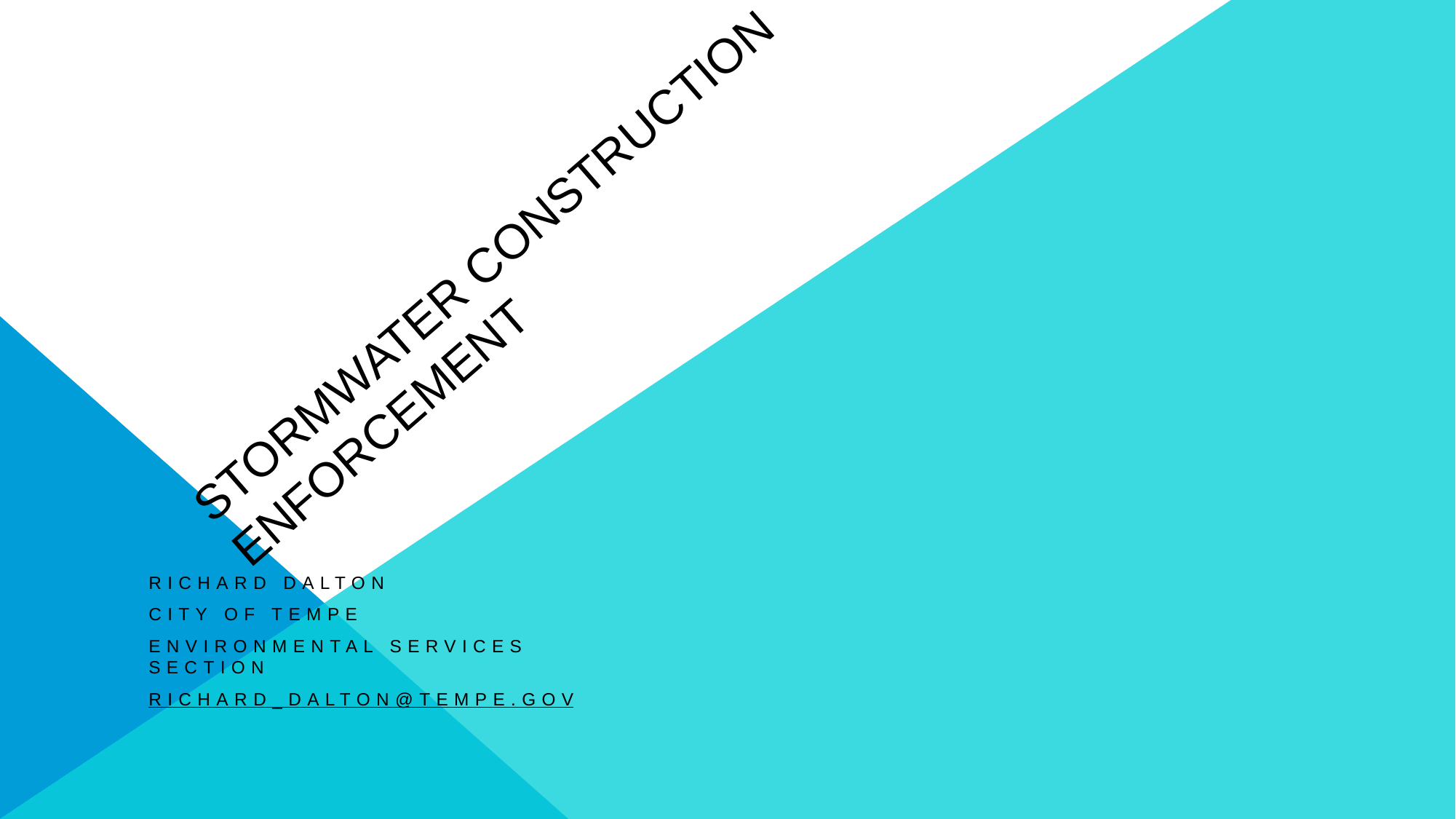

# STORMWATER CONSTRUCTION ENFORCEMENT
Richard Dalton
City of Tempe
Environmental services Section
richard_Dalton@tempe.gov